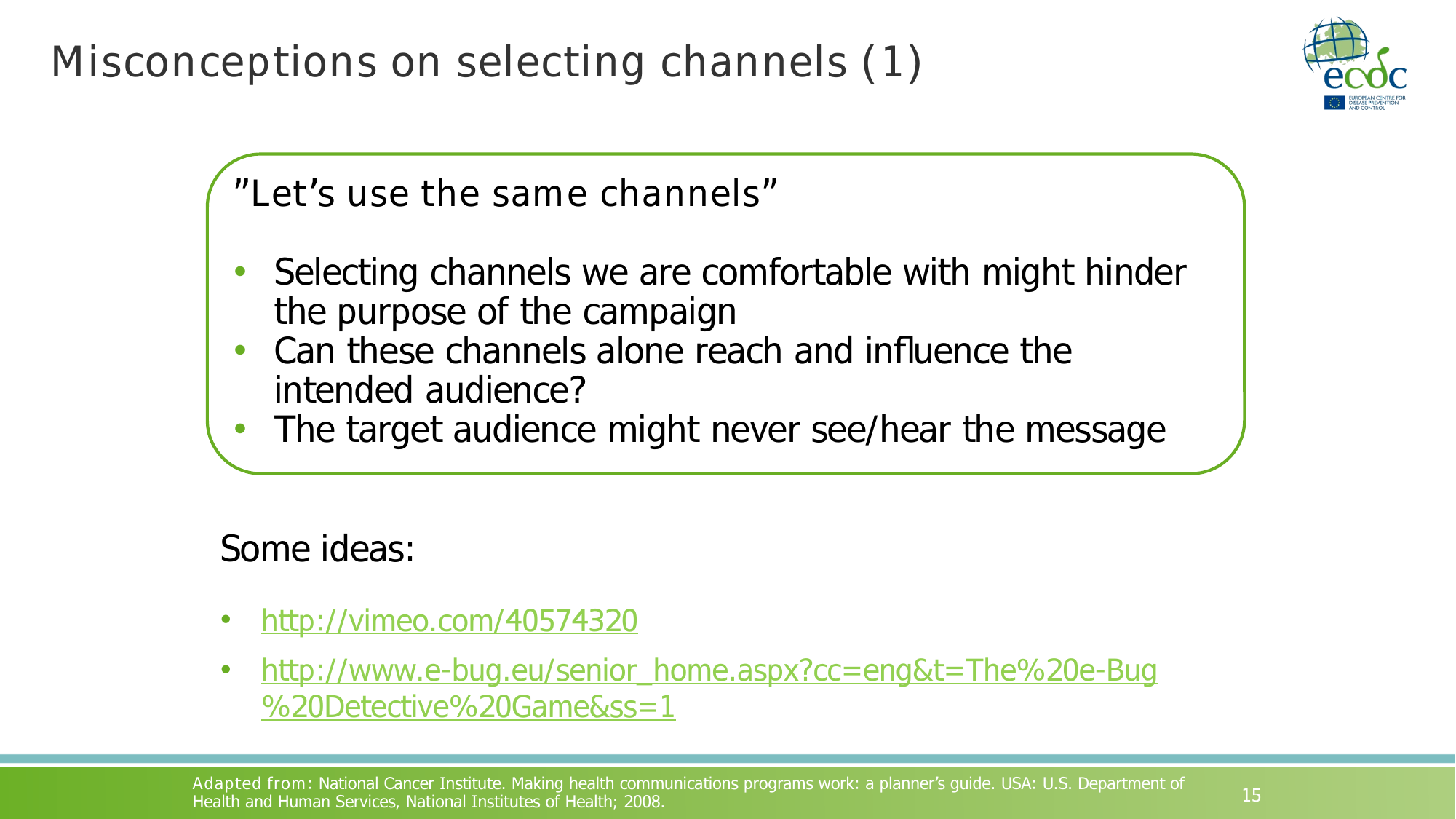

# Misconceptions on selecting channels (1)
”Let’s use the same channels”

Selecting channels we are comfortable with might hinder the purpose of the campaign
Can these channels alone reach and influence the intended audience?
The target audience might never see/hear the message
Some ideas:
http://vimeo.com/40574320
http://www.e-bug.eu/senior_home.aspx?cc=eng&t=The%20e-Bug%20Detective%20Game&ss=1
Adapted from: National Cancer Institute. Making health communications programs work: a planner’s guide. USA: U.S. Department of Health and Human Services, National Institutes of Health; 2008.
15